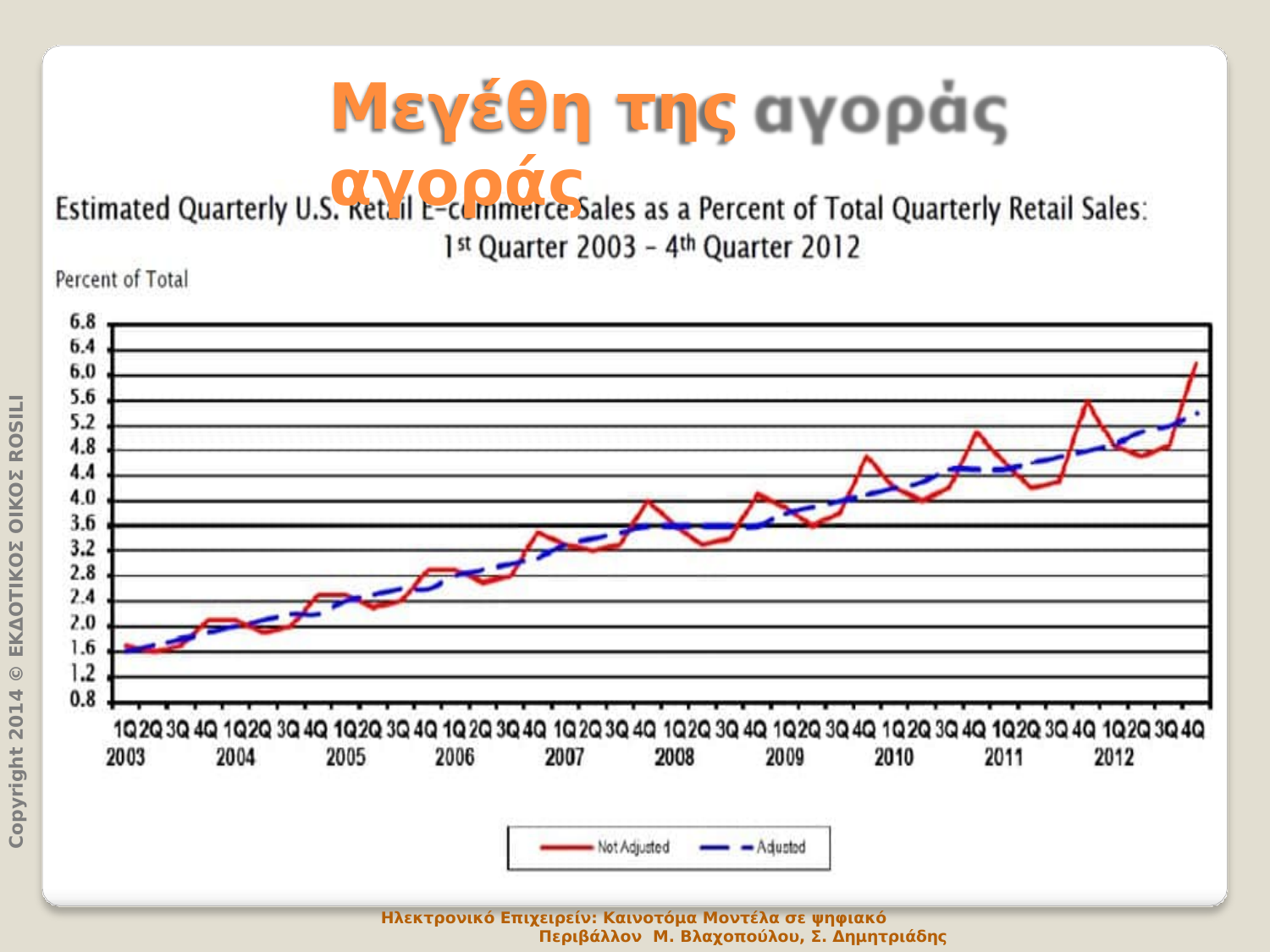

# Μεγέθη της αγοράς

Copyright 2014 © ΕΚΔΟΤΙΚΟΣ ΟΙΚΟΣ ROSILI
Ηλεκτρονικό Επιχειρείν: Καινοτόμα Μοντέλα σε ψηφιακό Περιβάλλον  Μ. Βλαχοπούλου, Σ. Δημητριάδης